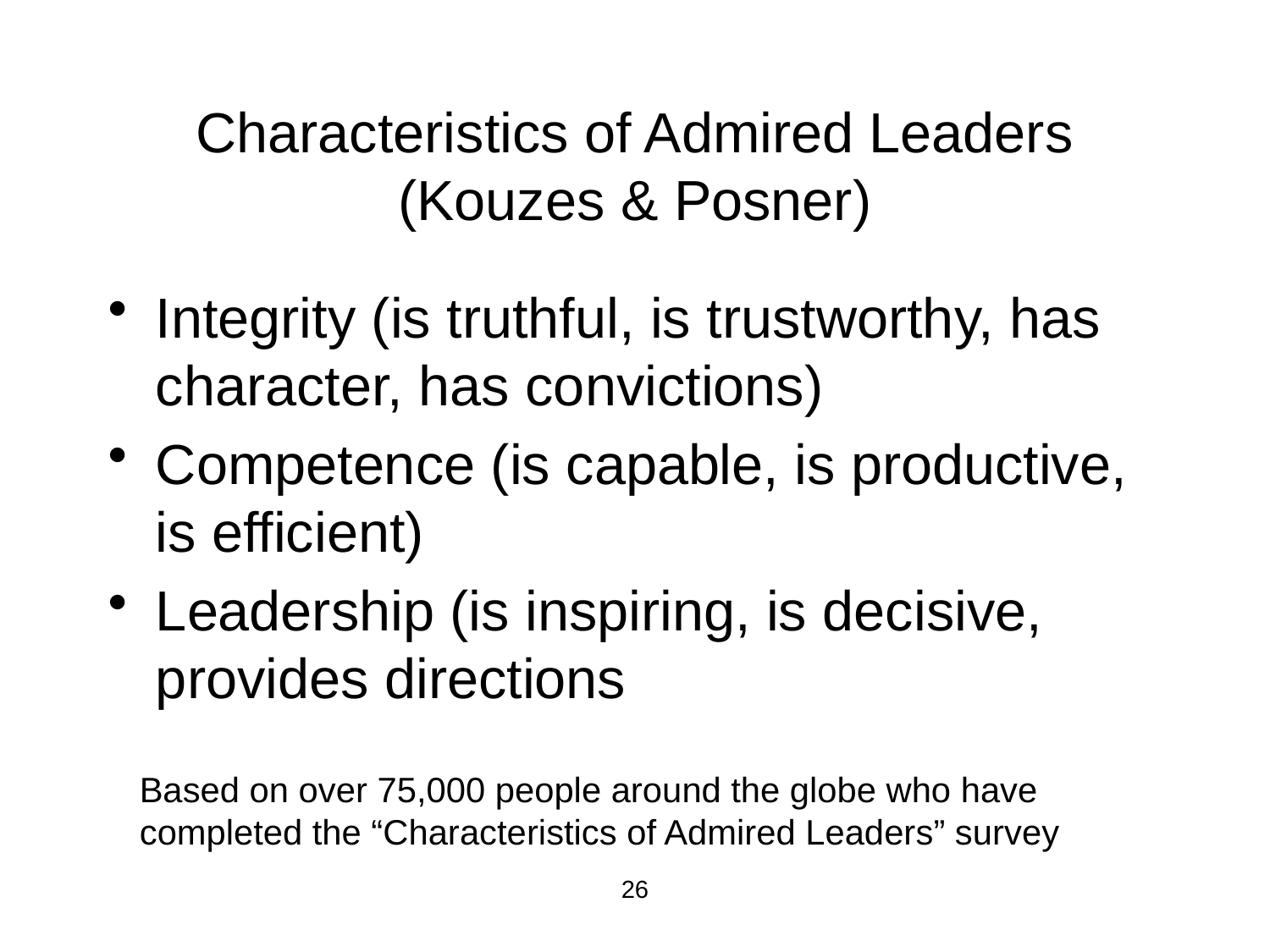

# Characteristics of Admired Leaders (Kouzes & Posner)
Integrity (is truthful, is trustworthy, has character, has convictions)
Competence (is capable, is productive, is efficient)
Leadership (is inspiring, is decisive, provides directions
Based on over 75,000 people around the globe who have completed the “Characteristics of Admired Leaders” survey
26